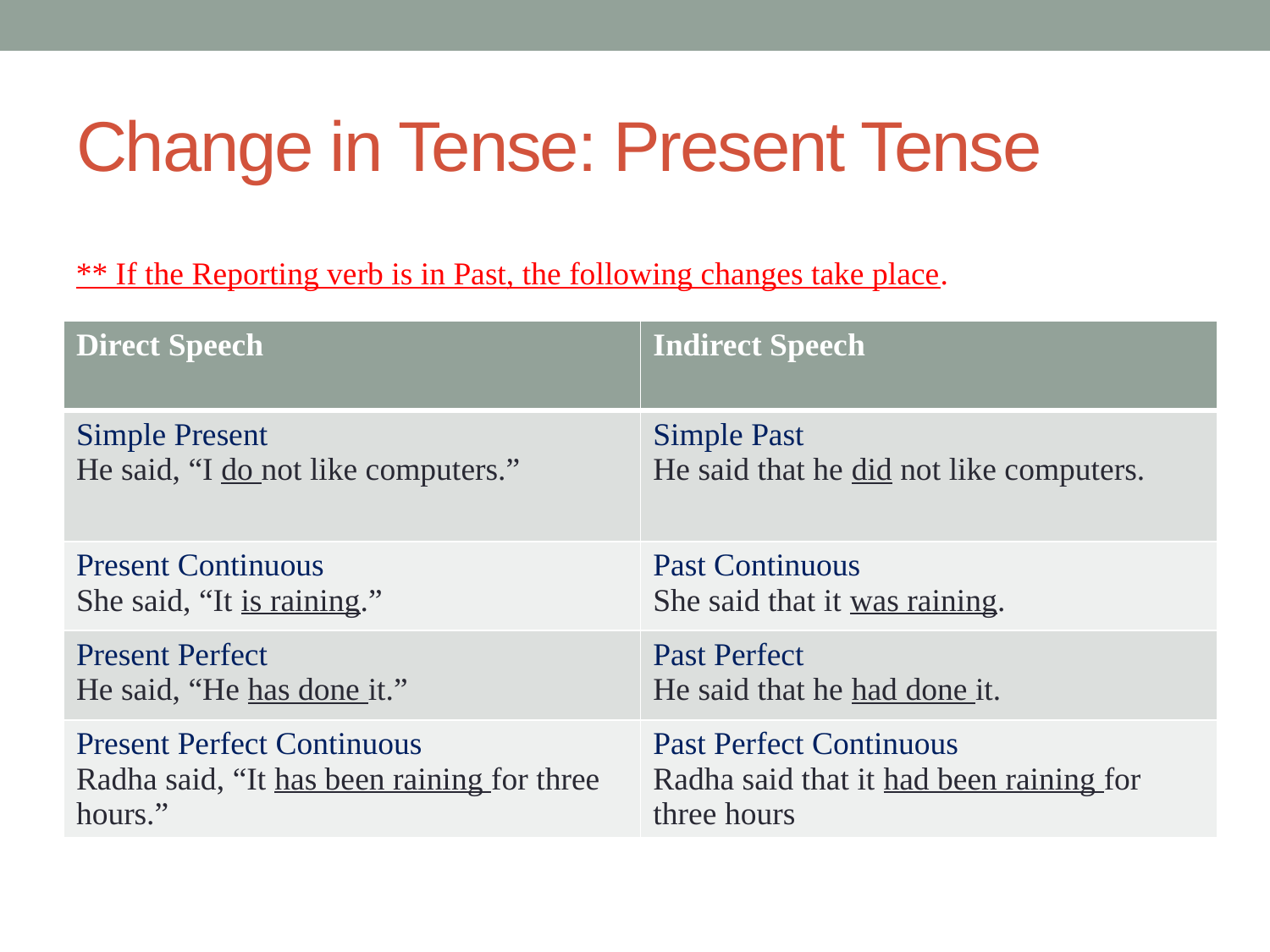

# Change in Tense: Present Tense
** If the Reporting verb is in Past, the following changes take place.
| Direct Speech | Indirect Speech |
| --- | --- |
| Simple Present He said, “I do not like computers.” | Simple Past He said that he did not like computers. |
| Present Continuous She said, “It is raining.” | Past Continuous She said that it was raining. |
| Present Perfect He said, “He has done it.” | Past Perfect He said that he had done it. |
| Present Perfect Continuous Radha said, “It has been raining for three hours.” | Past Perfect Continuous Radha said that it had been raining for three hours |